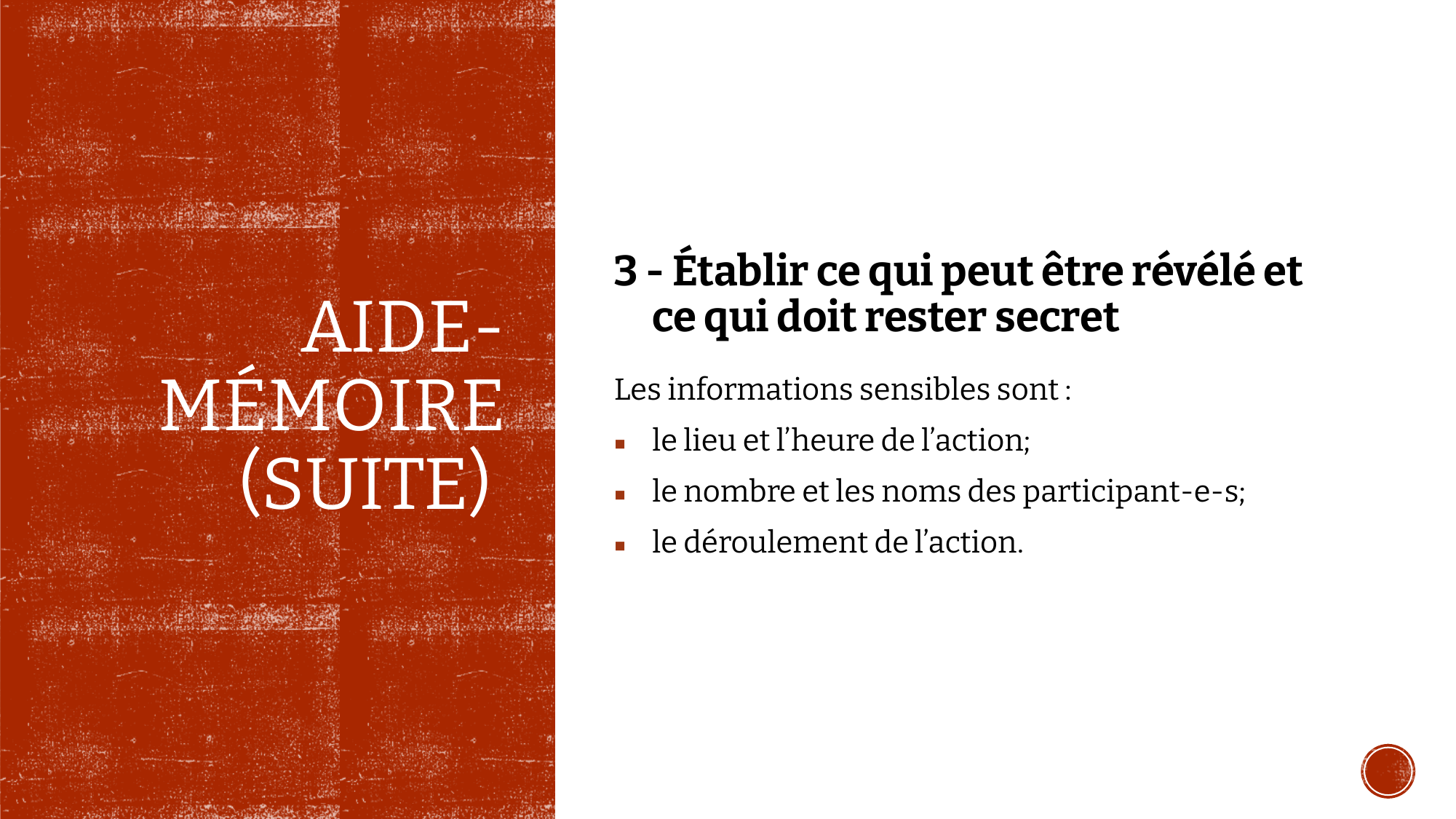

3 - Établir ce qui peut être révélé et ce qui doit rester secret

Les informations sensibles sont :
le lieu et l’heure de l’action;
le nombre et les noms des participant-e-s;
le déroulement de l’action.
# AIDE-
MÉMOIRE
(SUITE)